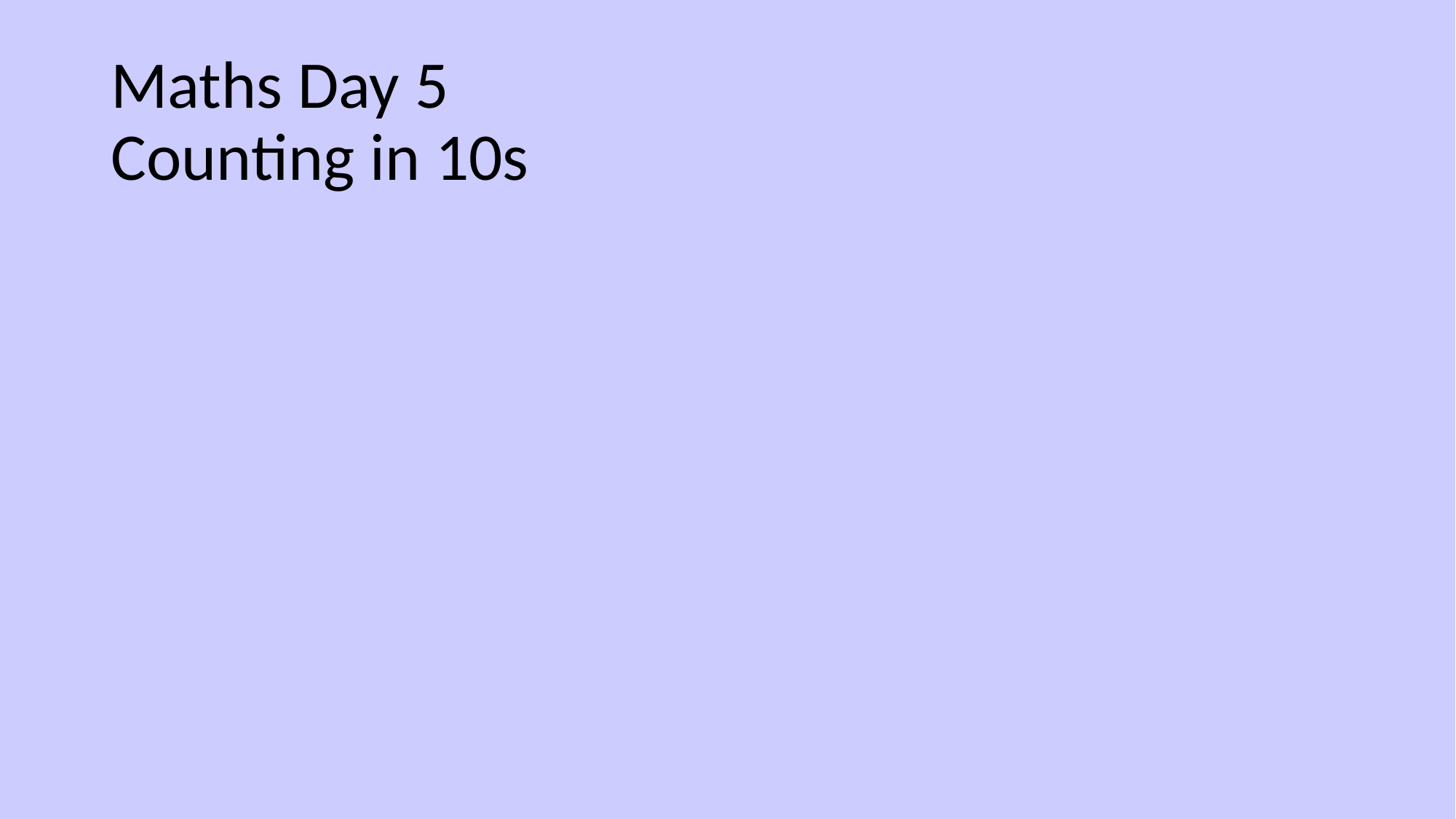

# Maths Day 5 Counting in 10s